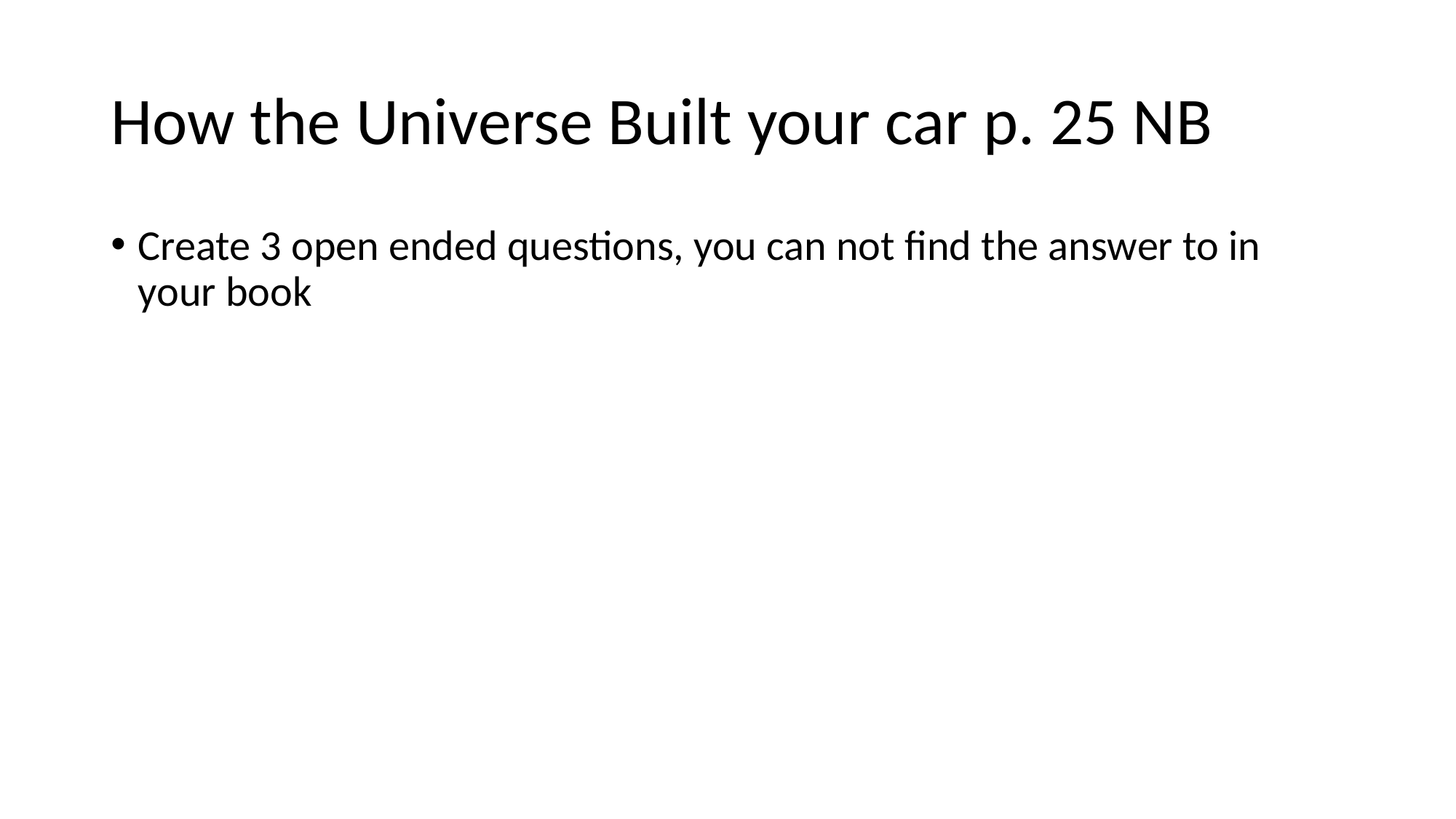

# How the Universe Built your car p. 25 NB
Create 3 open ended questions, you can not find the answer to in your book